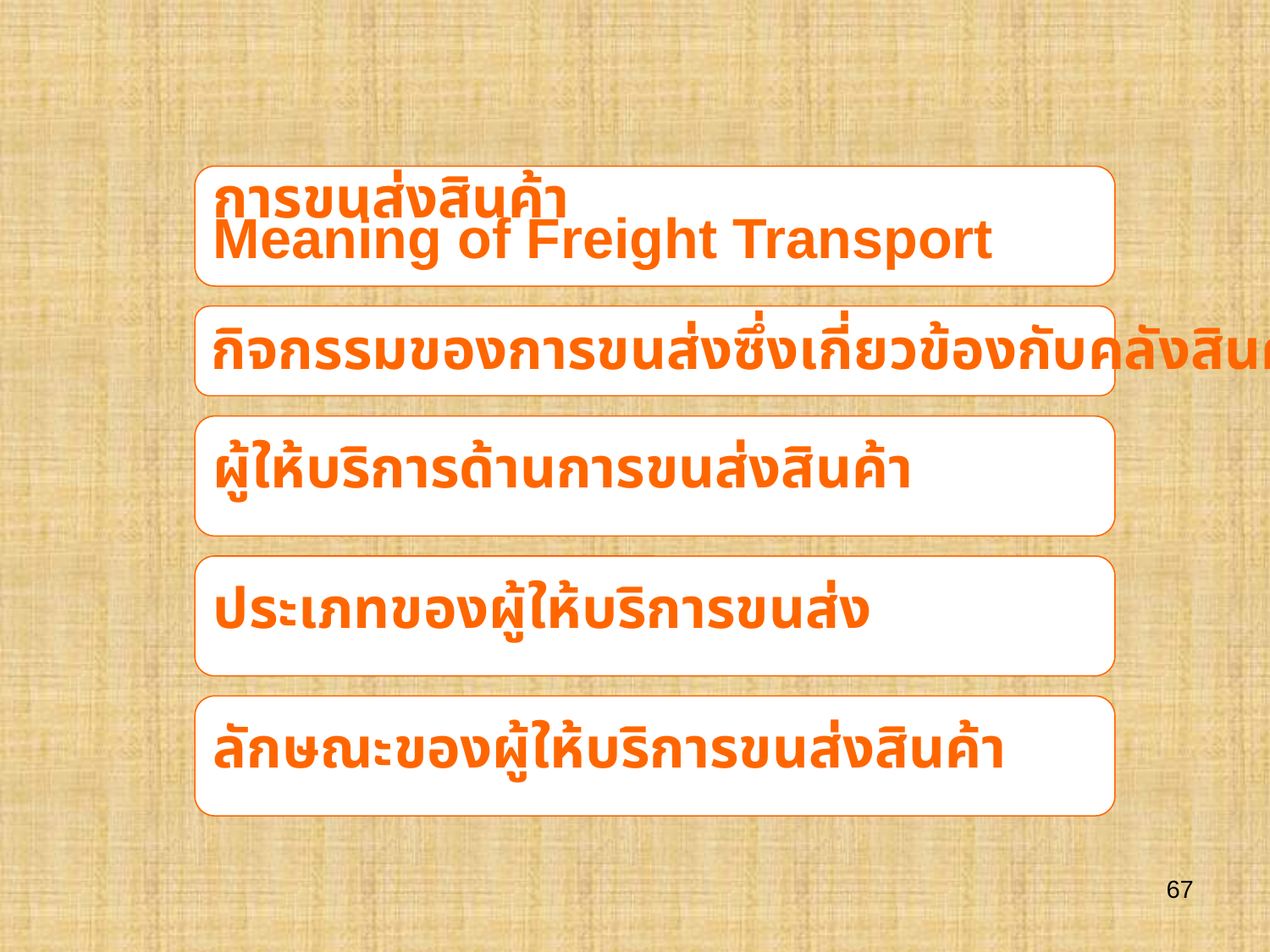

การขนส่งสินค้า
Meaning of Freight Transport
กิจกรรมของการขนส่งซึ่งเกี่ยวข้องกับคลังสินค้า
ผู้ให้บริการด้านการขนส่งสินค้า
ประเภทของผู้ให้บริการขนส่ง
ลักษณะของผู้ให้บริการขนส่งสินค้า
67